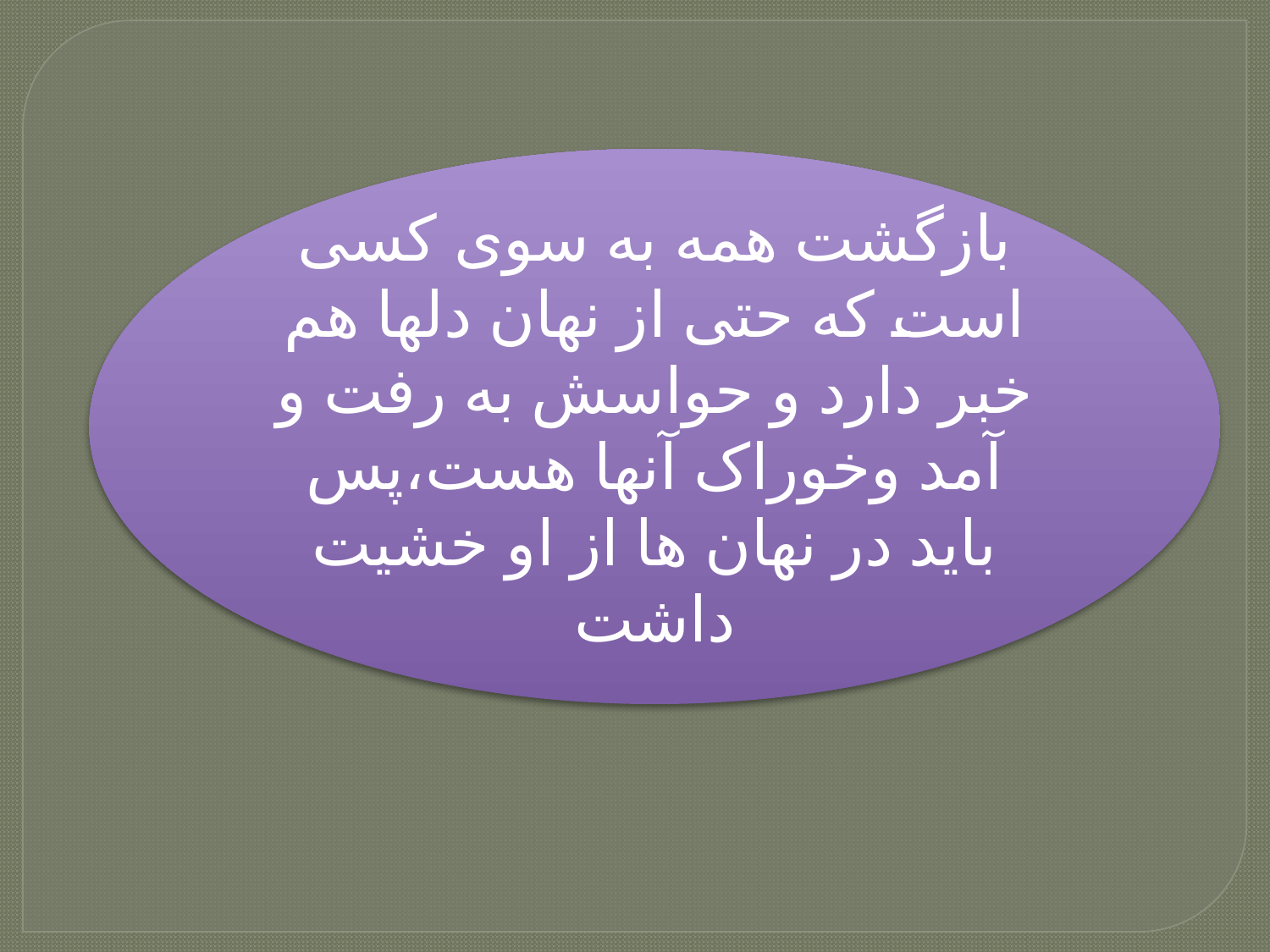

بازگشت همه به سوی کسی است که حتی از نهان دلها هم خبر دارد و حواسش به رفت و آمد وخوراک آنها هست،پس باید در نهان ها از او خشیت داشت